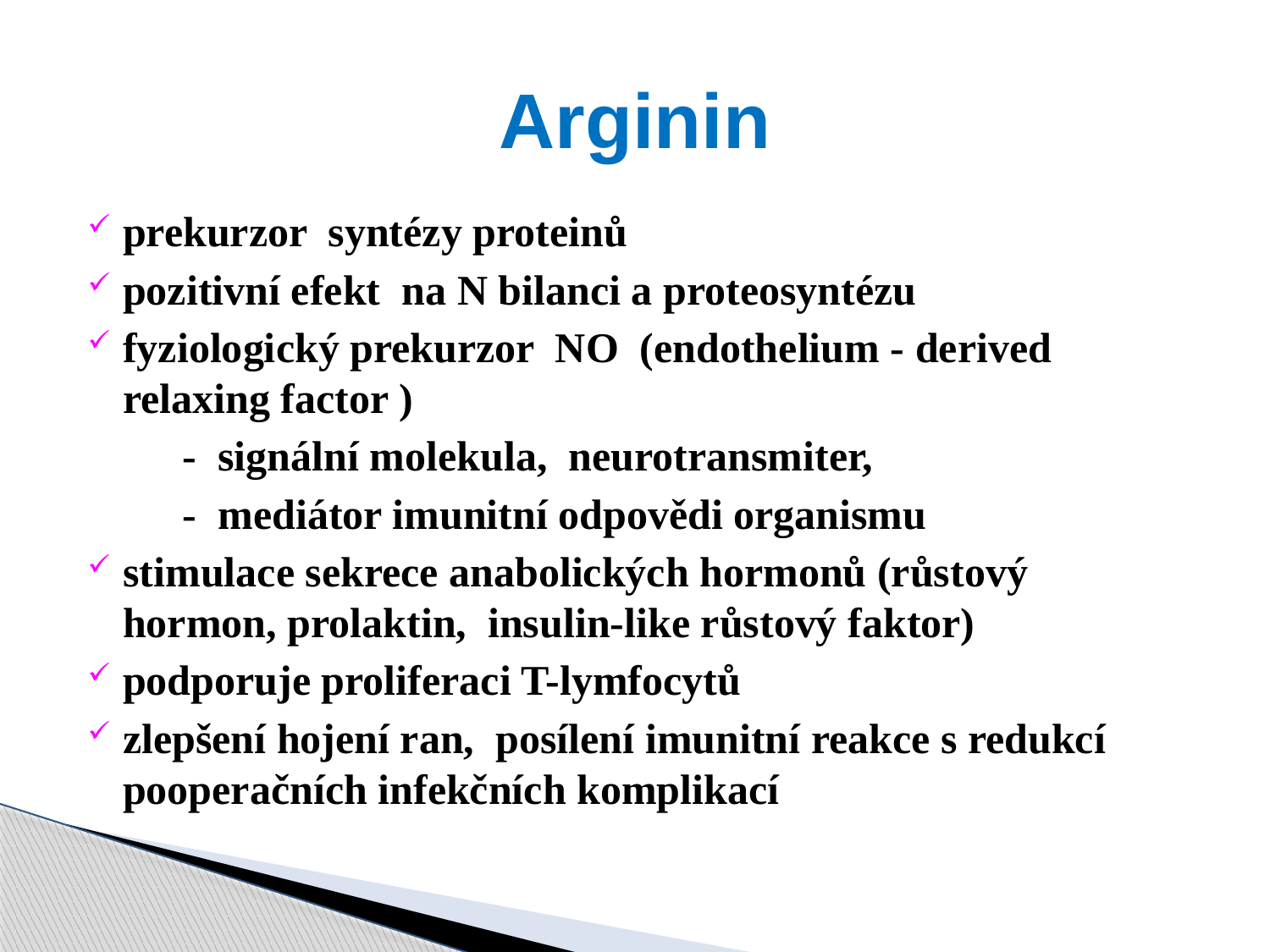

# Arginin
prekurzor  syntézy proteinů
pozitivní efekt  na N bilanci a proteosyntézu
fyziologický prekurzor  NO  (endothelium - derived relaxing factor )
         -  signální molekula,  neurotransmiter,
         -  mediátor imunitní odpovědi organismu
stimulace sekrece anabolických hormonů (růstový hormon, prolaktin,  insulin-like růstový faktor)
podporuje proliferaci T-lymfocytů
zlepšení hojení ran,  posílení imunitní reakce s redukcí pooperačních infekčních komplikací